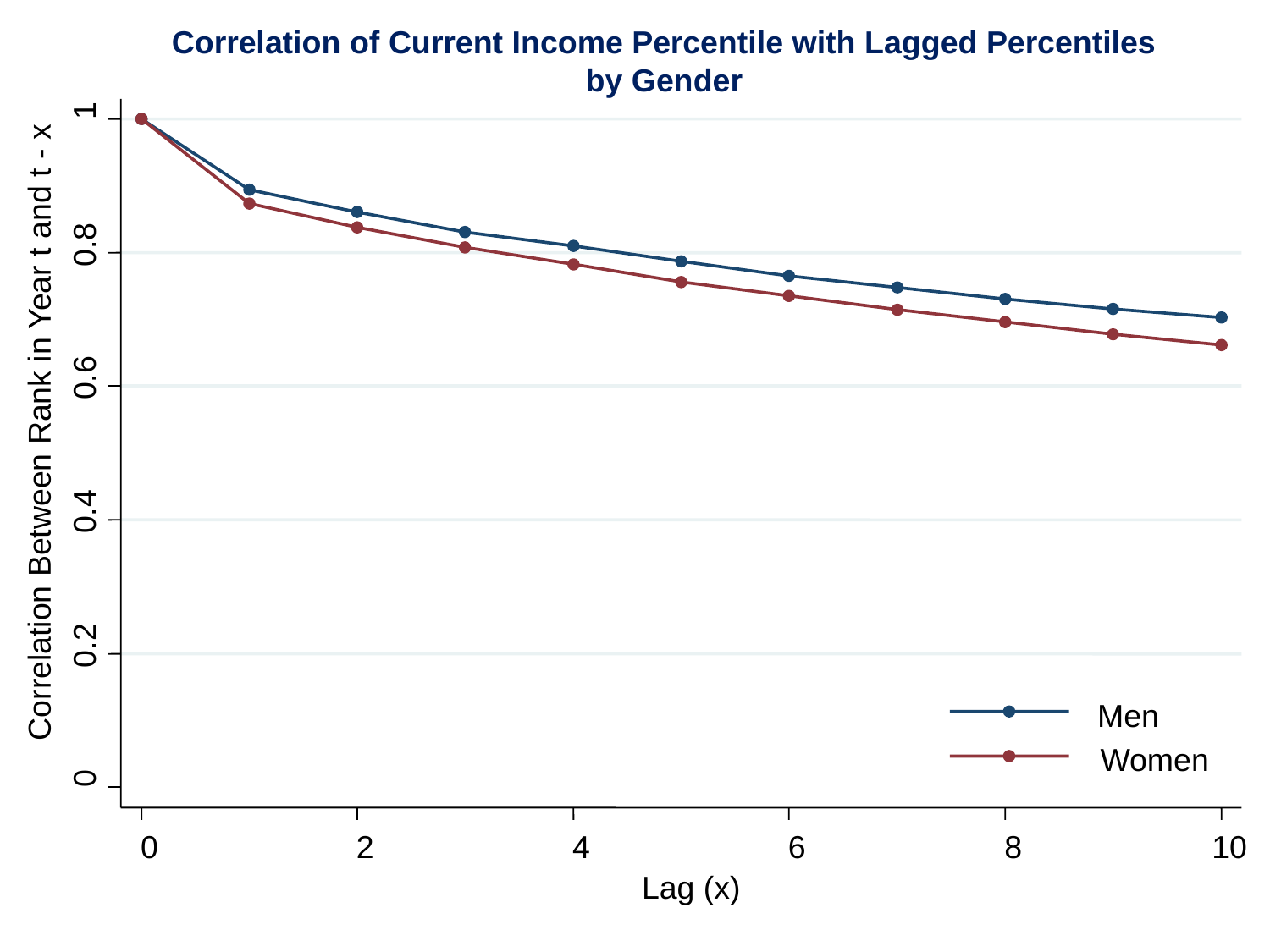

1

0.8

0.6

Correlation Between Rank in Year t and t - x
0.4

0.2

Men

Women

0

0
2
4
6
8
10
Lag (x)
Correlation of Current Income Percentile with Lagged Percentiles
by Gender